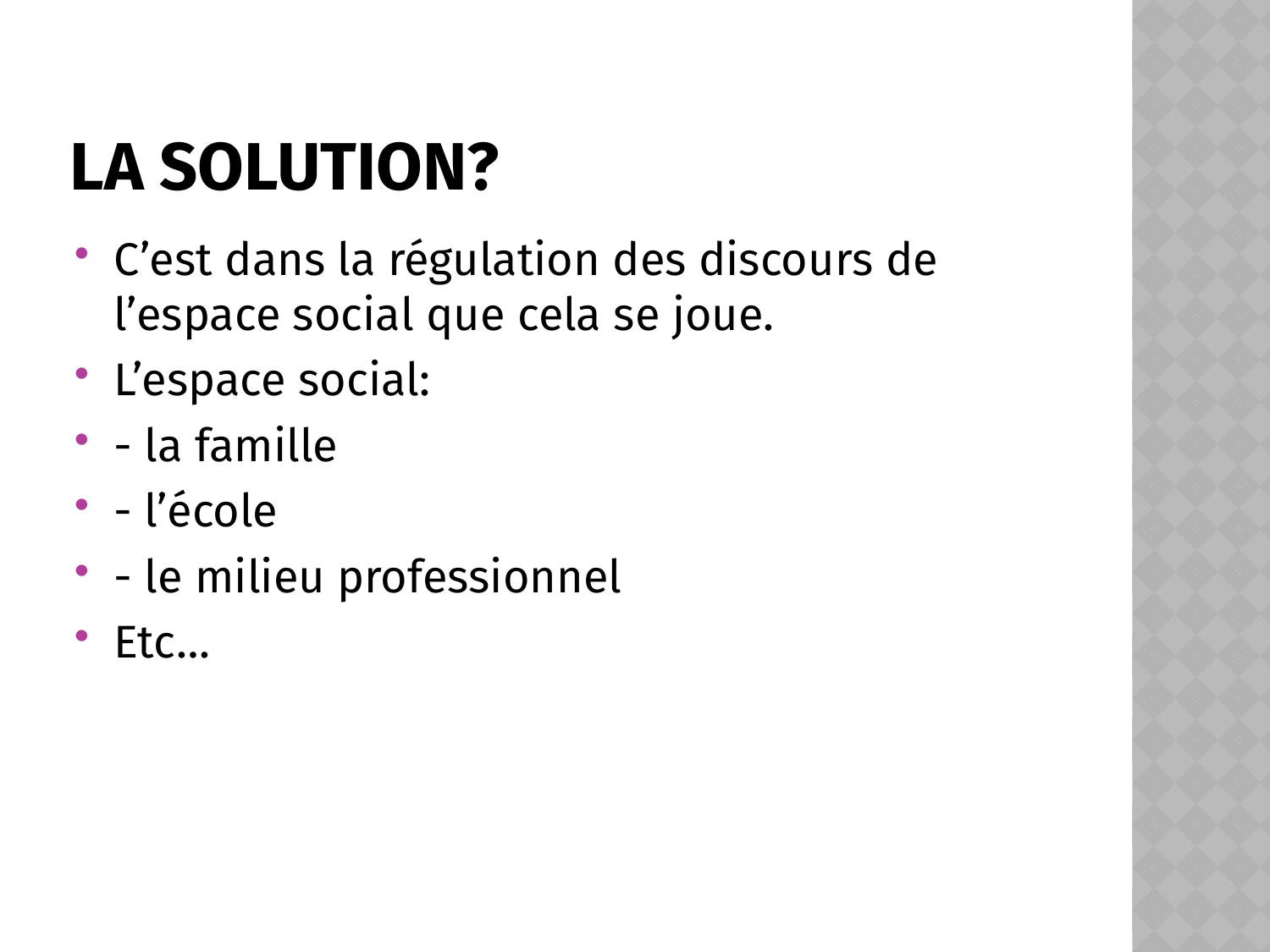

# La solution?
C’est dans la régulation des discours de l’espace social que cela se joue.
L’espace social:
- la famille
- l’école
- le milieu professionnel
Etc…